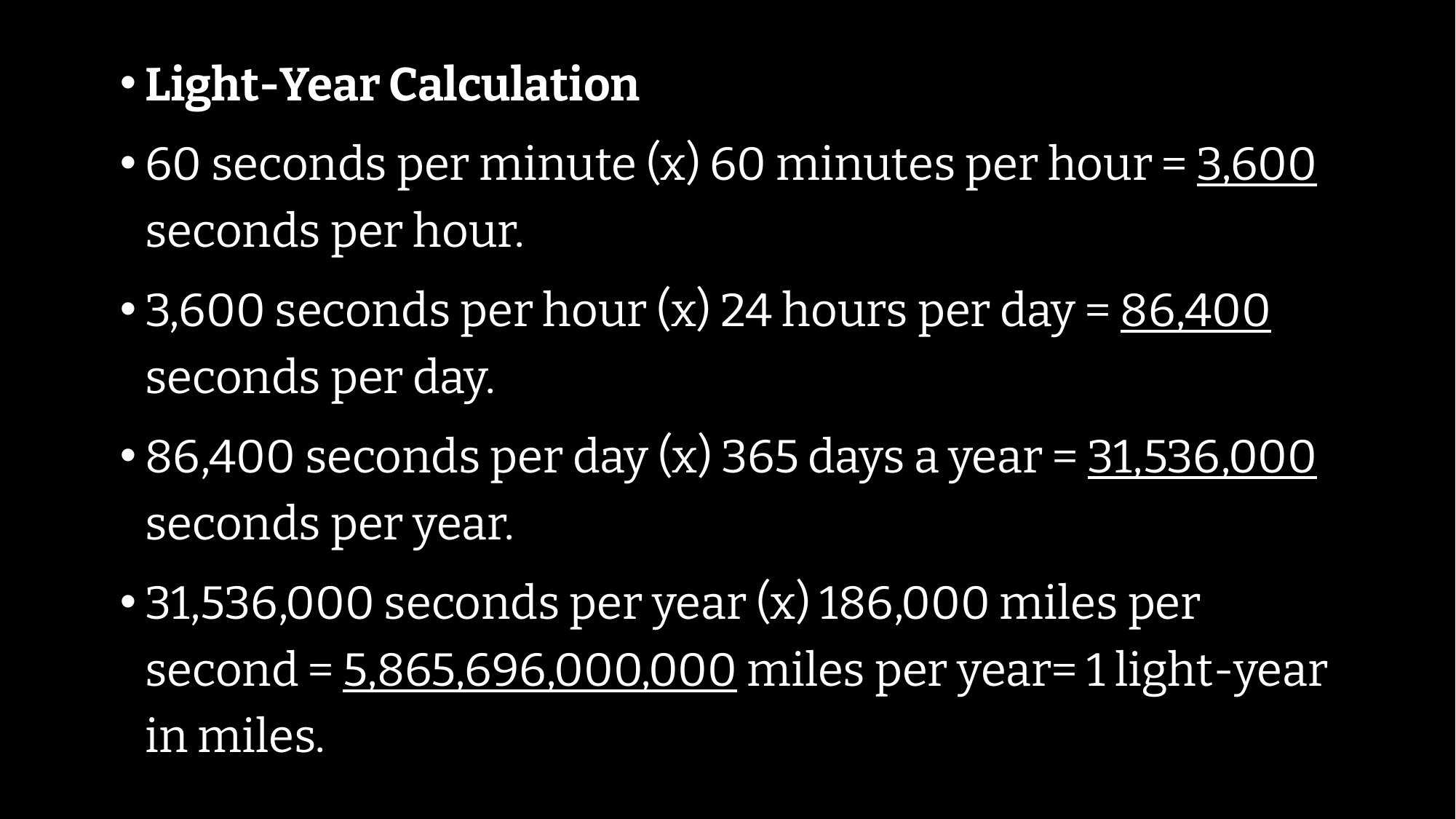

Light-Year Calculation
60 seconds per minute (x) 60 minutes per hour = 3,600 seconds per hour.
3,600 seconds per hour (x) 24 hours per day = 86,400 seconds per day.
86,400 seconds per day (x) 365 days a year = 31,536,000 seconds per year.
31,536,000 seconds per year (x) 186,000 miles per second = 5,865,696,000,000 miles per year= 1 light-year in miles.

#